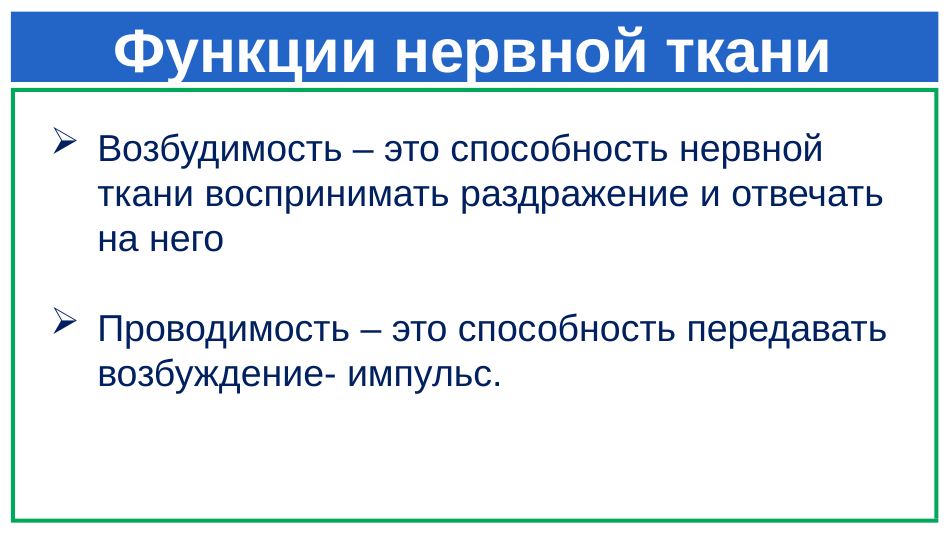

# Функции нервной ткани
Возбудимость – это способность нервной ткани воспринимать раздражение и отвечать на него

Проводимость – это способность передавать возбуждение- импульс.